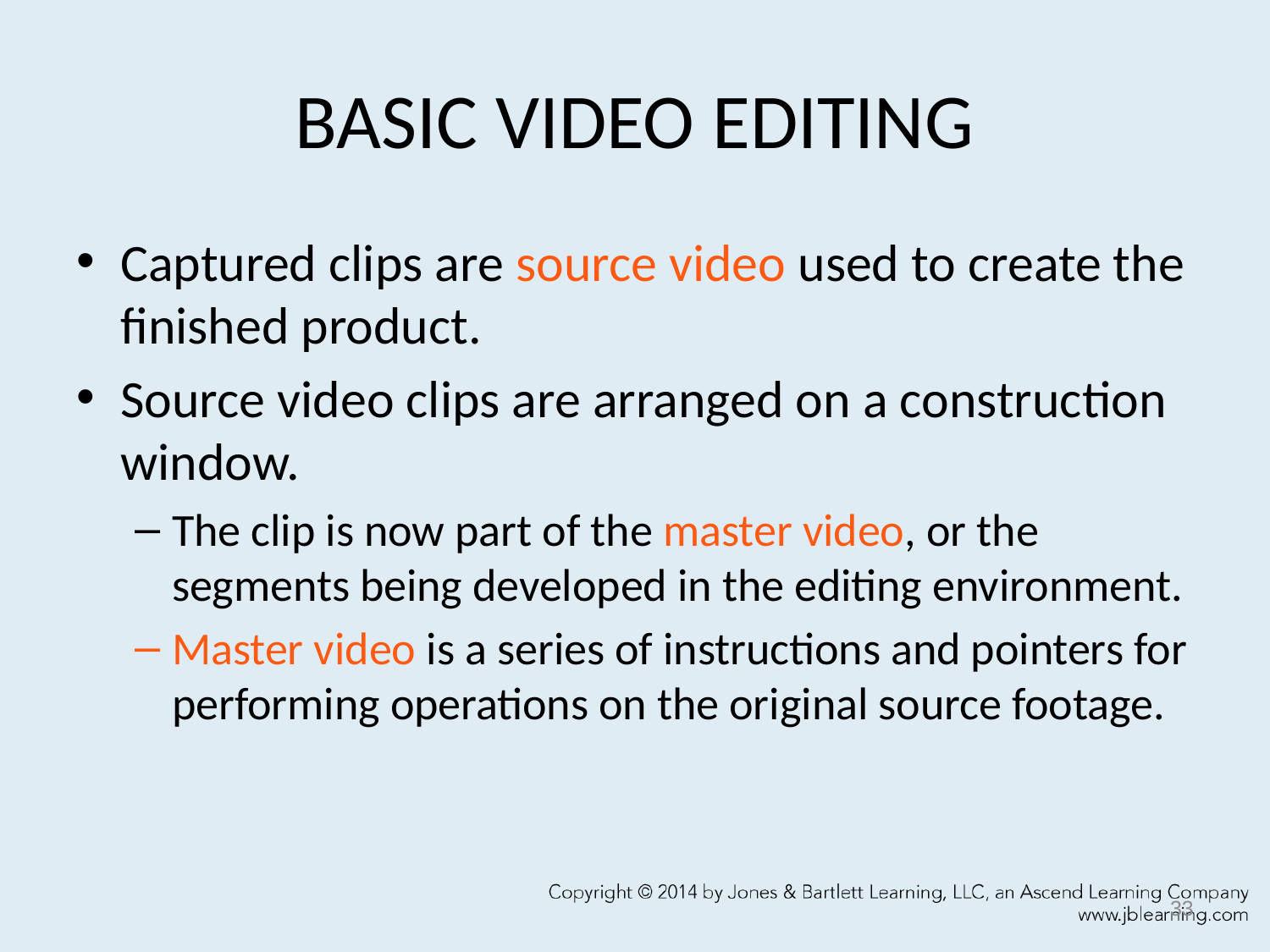

# BASIC VIDEO EDITING
Captured clips are source video used to create the finished product.
Source video clips are arranged on a construction window.
The clip is now part of the master video, or the segments being developed in the editing environment.
Master video is a series of instructions and pointers for performing operations on the original source footage.
33